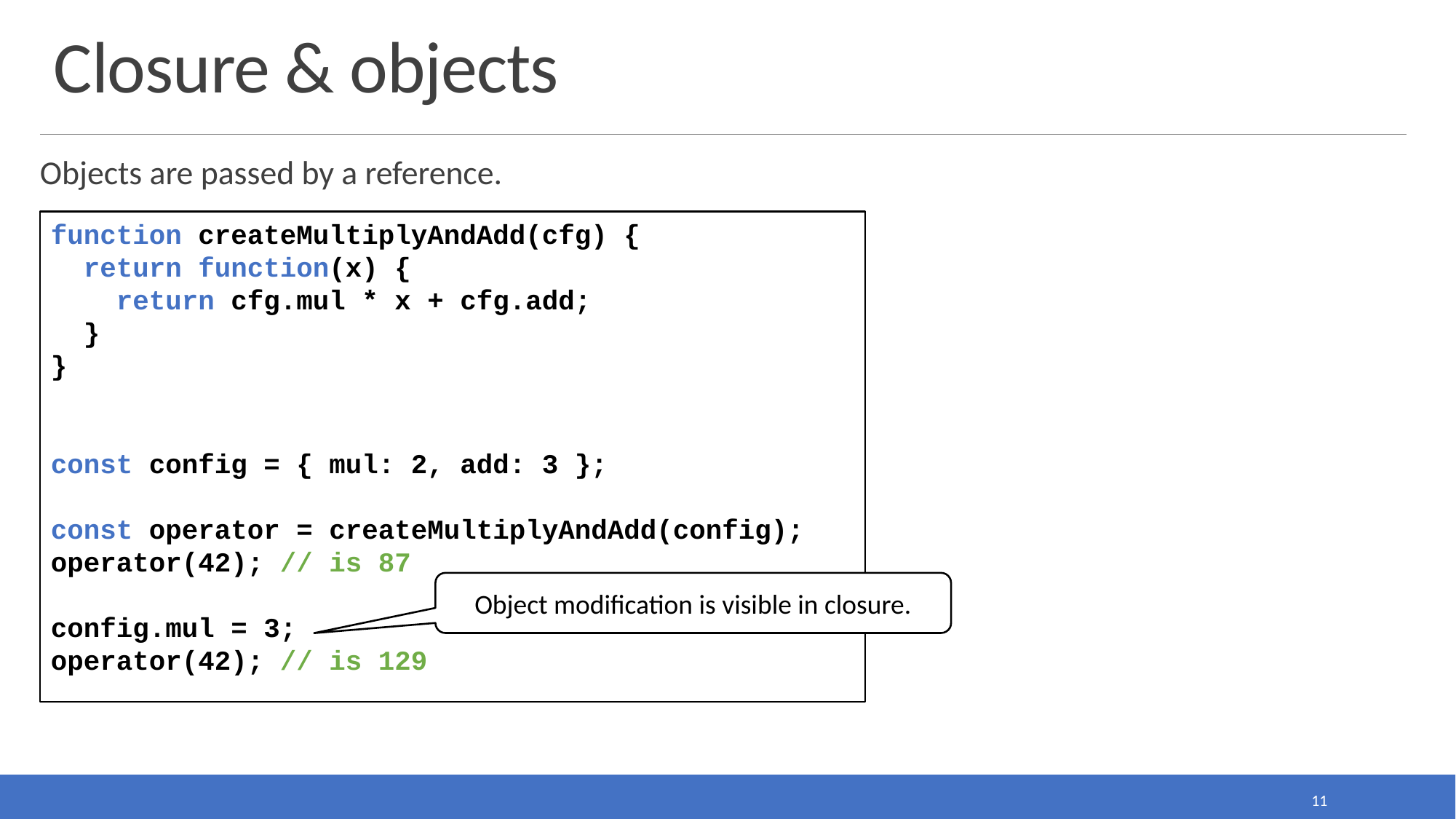

# Closure & objects
Objects are passed by a reference.
function createMultiplyAndAdd(cfg) {
  return function(x) {
    return cfg.mul * x + cfg.add;
  }
}

const config = { mul: 2, add: 3 };

const operator = createMultiplyAndAdd(config);
operator(42); // is 87

config.mul = 3;
operator(42); // is 129
Object modification is visible in closure.
11